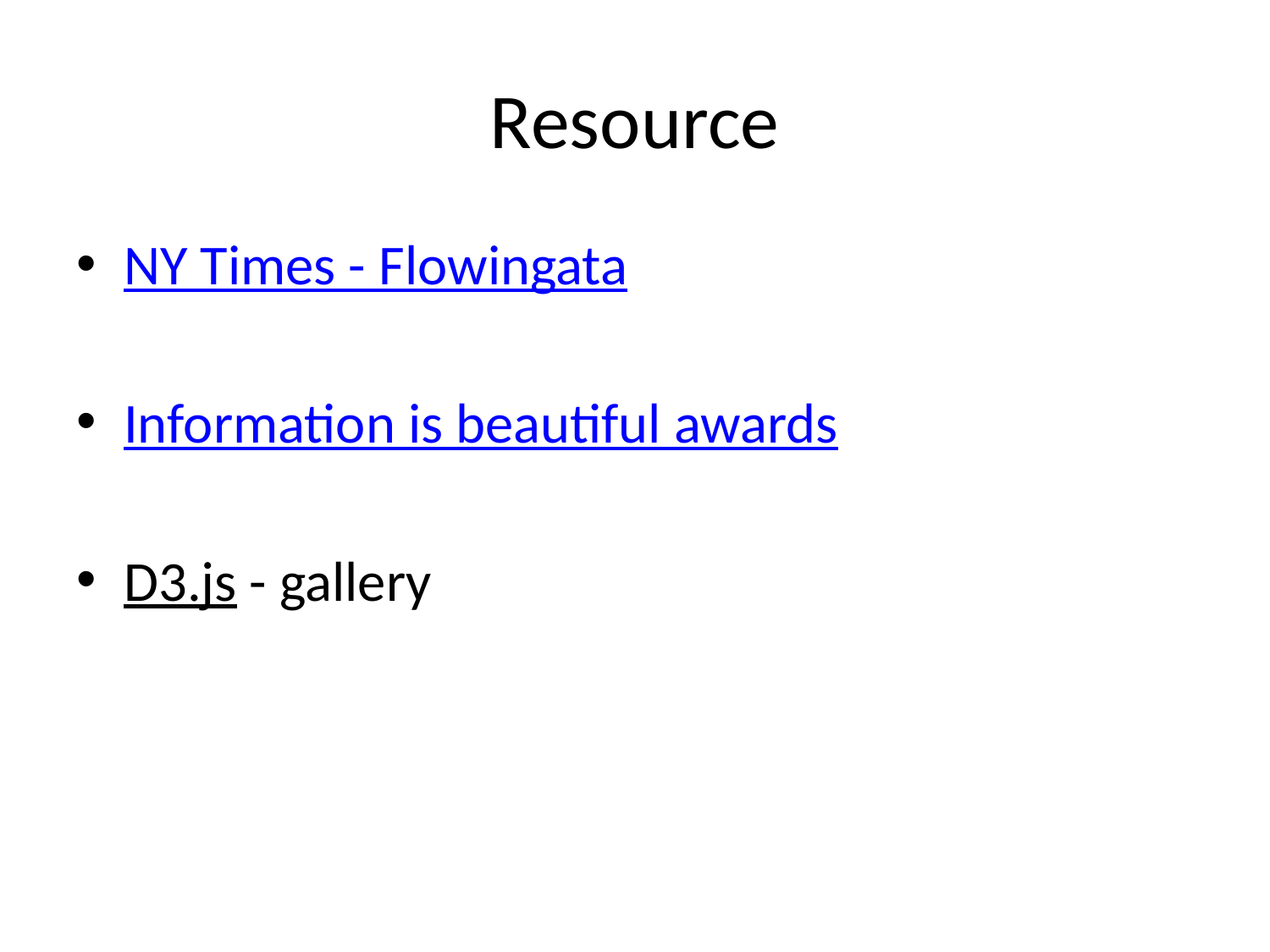

# Resource
NY Times - Flowingata

Information is beautiful awards

D3.js - gallery